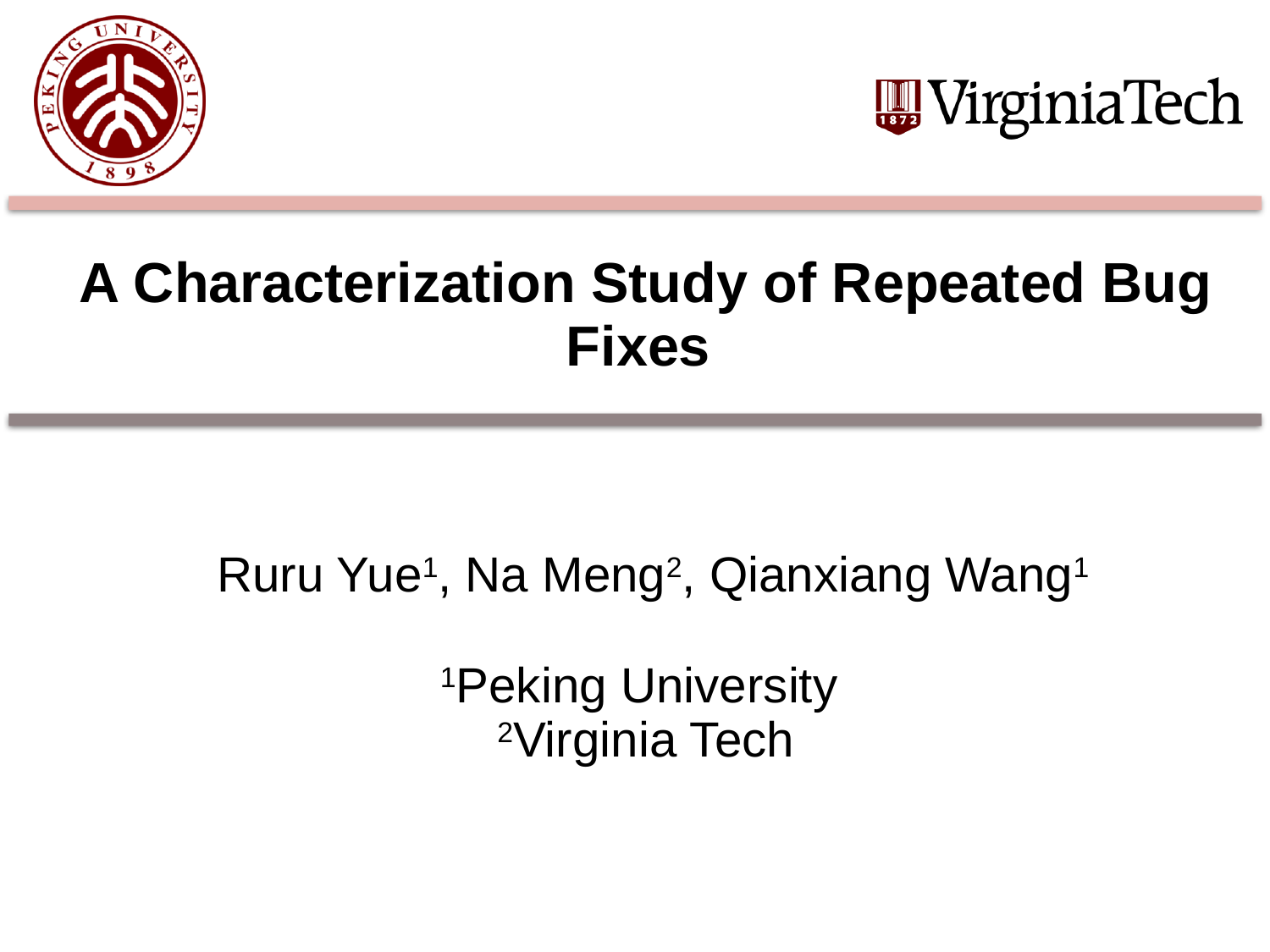

A Characterization Study of Repeated Bug Fixes
# Ruru Yue1, Na Meng2, Qianxiang Wang1 1Peking University 2Virginia Tech